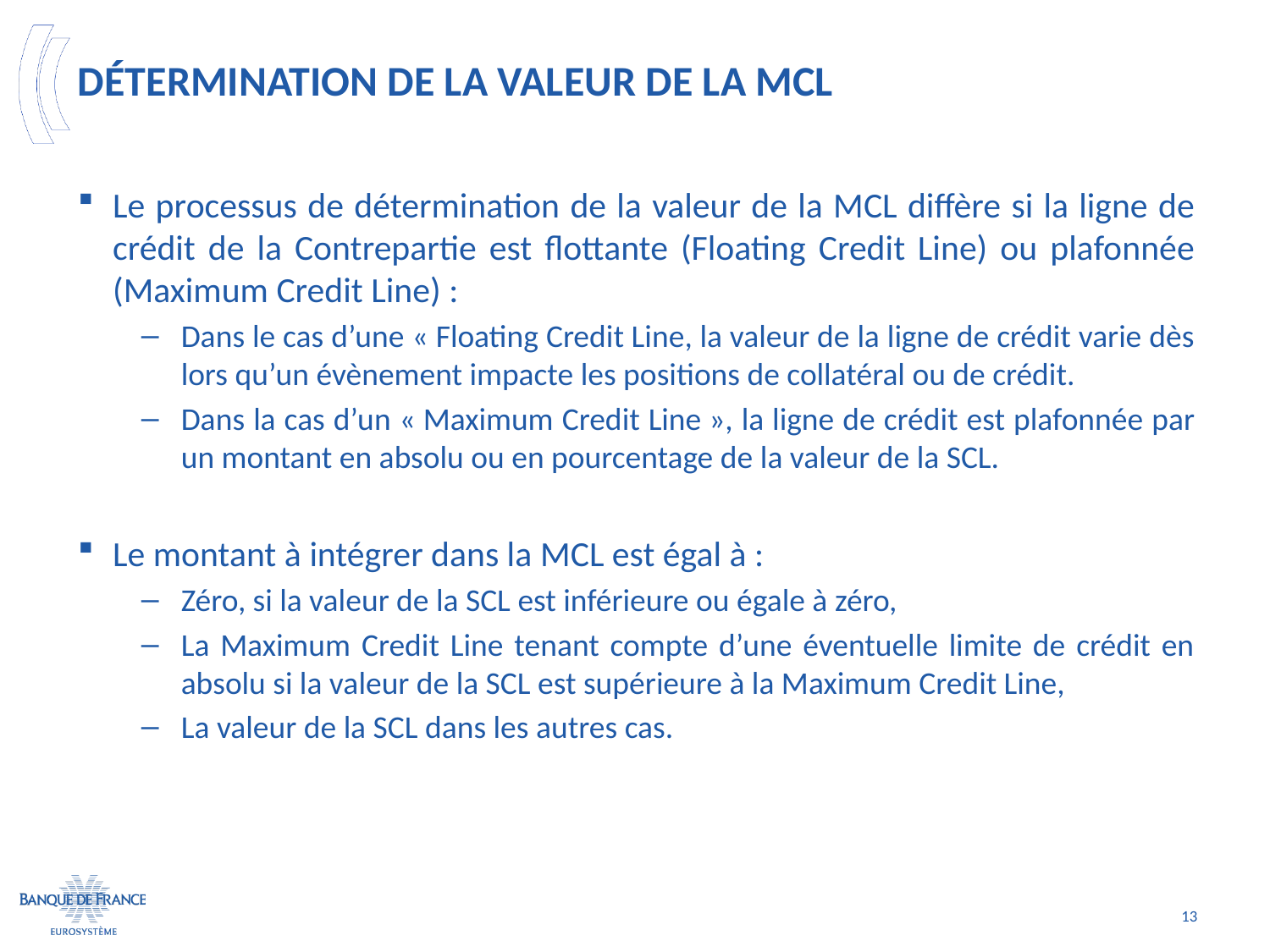

# Détermination de la valeur de la MCL
Le processus de détermination de la valeur de la MCL diffère si la ligne de crédit de la Contrepartie est flottante (Floating Credit Line) ou plafonnée (Maximum Credit Line) :
Dans le cas d’une « Floating Credit Line, la valeur de la ligne de crédit varie dès lors qu’un évènement impacte les positions de collatéral ou de crédit.
Dans la cas d’un « Maximum Credit Line », la ligne de crédit est plafonnée par un montant en absolu ou en pourcentage de la valeur de la SCL.

Le montant à intégrer dans la MCL est égal à :
Zéro, si la valeur de la SCL est inférieure ou égale à zéro,
La Maximum Credit Line tenant compte d’une éventuelle limite de crédit en absolu si la valeur de la SCL est supérieure à la Maximum Credit Line,
La valeur de la SCL dans les autres cas.

13